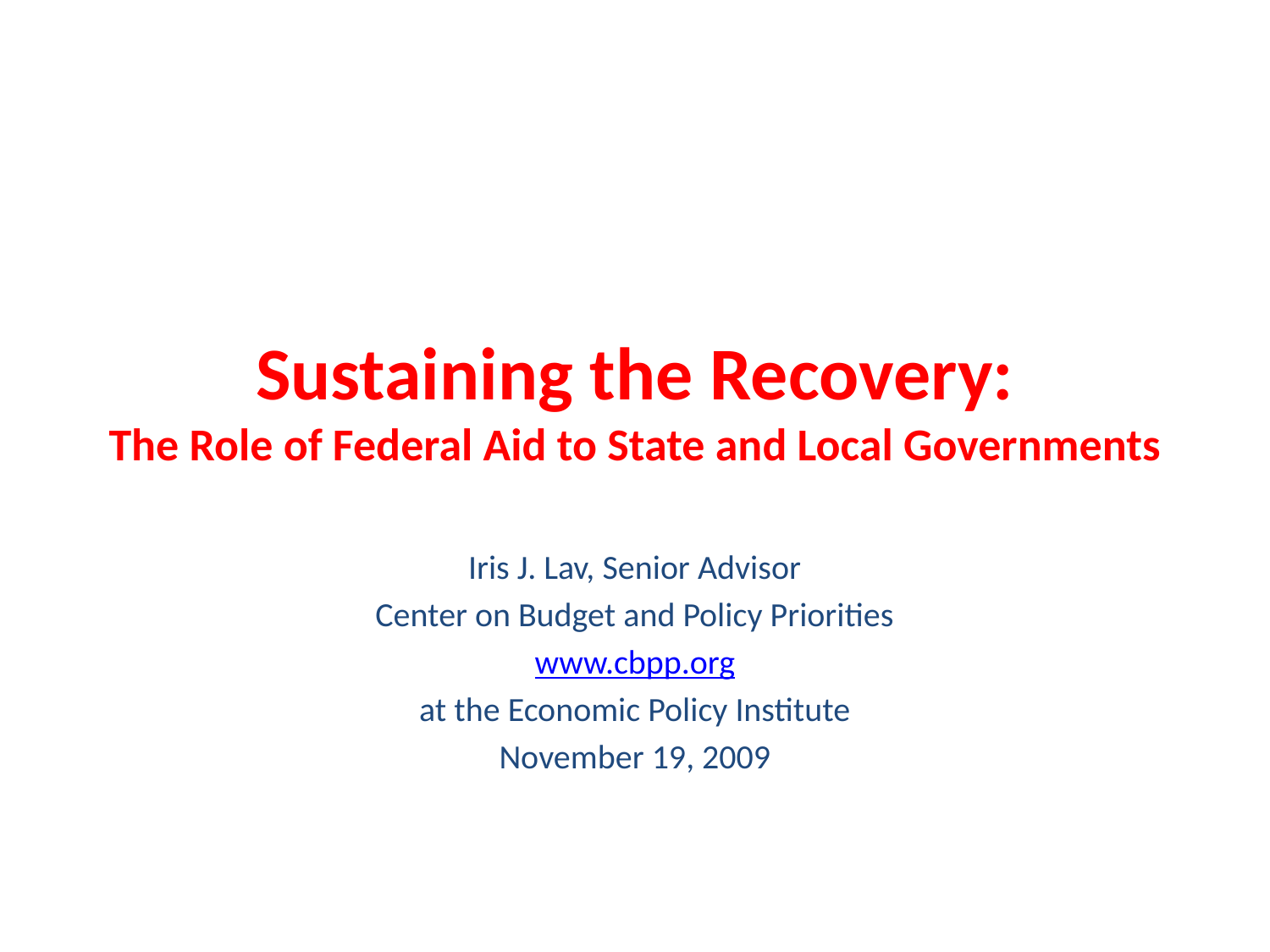

# Sustaining the Recovery: The Role of Federal Aid to State and Local Governments
Iris J. Lav, Senior Advisor
Center on Budget and Policy Priorities
www.cbpp.org
at the Economic Policy Institute
November 19, 2009